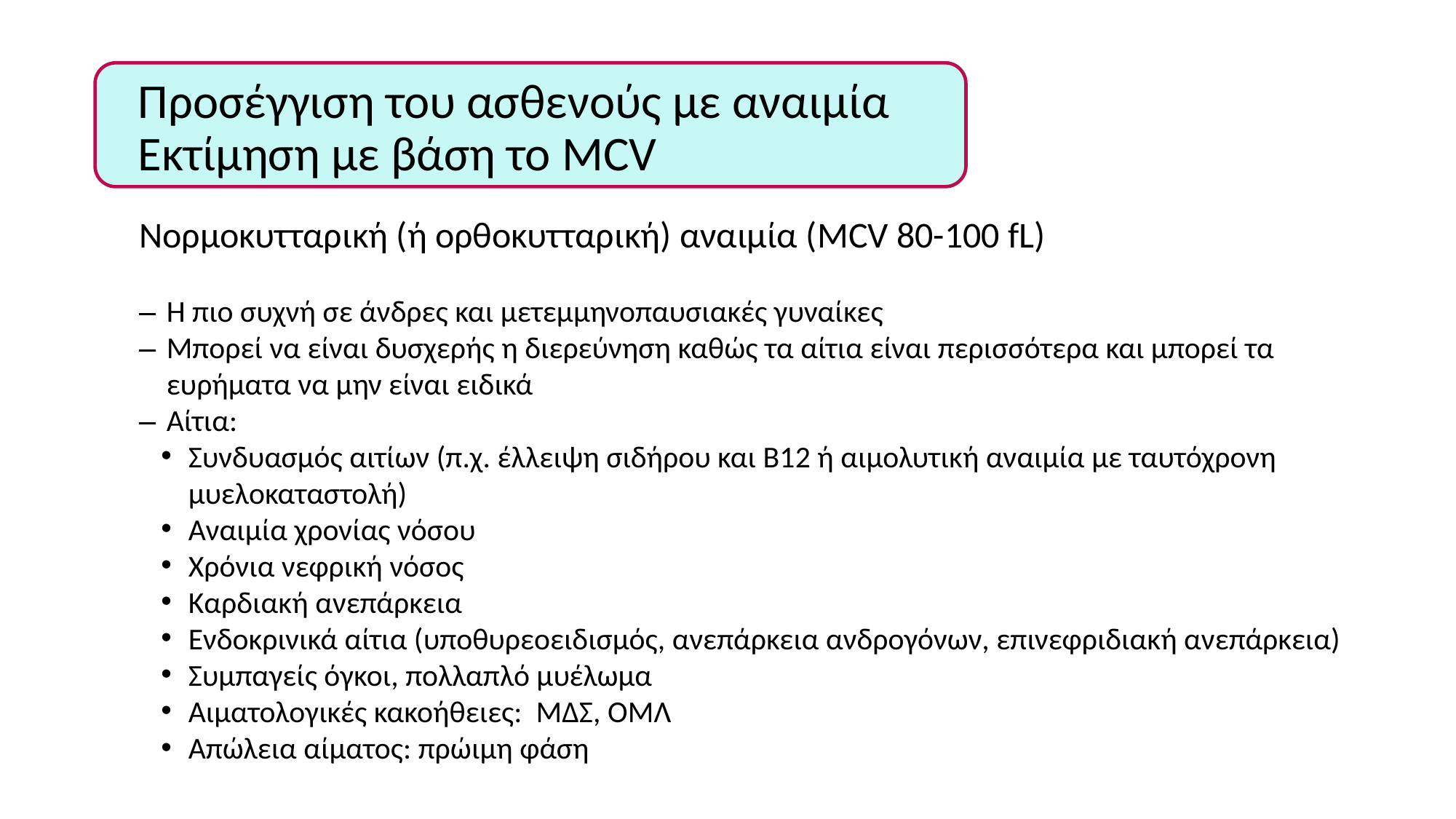

# Προσέγγιση του ασθενούς με αναιμία Εκτίμηση με βάση το MCV

Νορμοκυτταρική (ή ορθοκυτταρική) αναιμία (MCV 80-100 fL)

Η πιο συχνή σε άνδρες και μετεμμηνοπαυσιακές γυναίκες
Μπορεί να είναι δυσχερής η διερεύνηση καθώς τα αίτια είναι περισσότερα και μπορεί τα ευρήματα να μην είναι ειδικά
Αίτια:
Συνδυασμός αιτίων (π.χ. έλλειψη σιδήρου και Β12 ή αιμολυτική αναιμία με ταυτόχρονη μυελοκαταστολή)
Αναιμία χρονίας νόσου
Χρόνια νεφρική νόσος
Καρδιακή ανεπάρκεια
Ενδοκρινικά αίτια (υποθυρεοειδισμός, ανεπάρκεια ανδρογόνων, επινεφριδιακή ανεπάρκεια)
Συμπαγείς όγκοι, πολλαπλό μυέλωμα
Αιματολογικές κακοήθειες:  ΜΔΣ, ΟΜΛ
Απώλεια αίματος: πρώιμη φάση